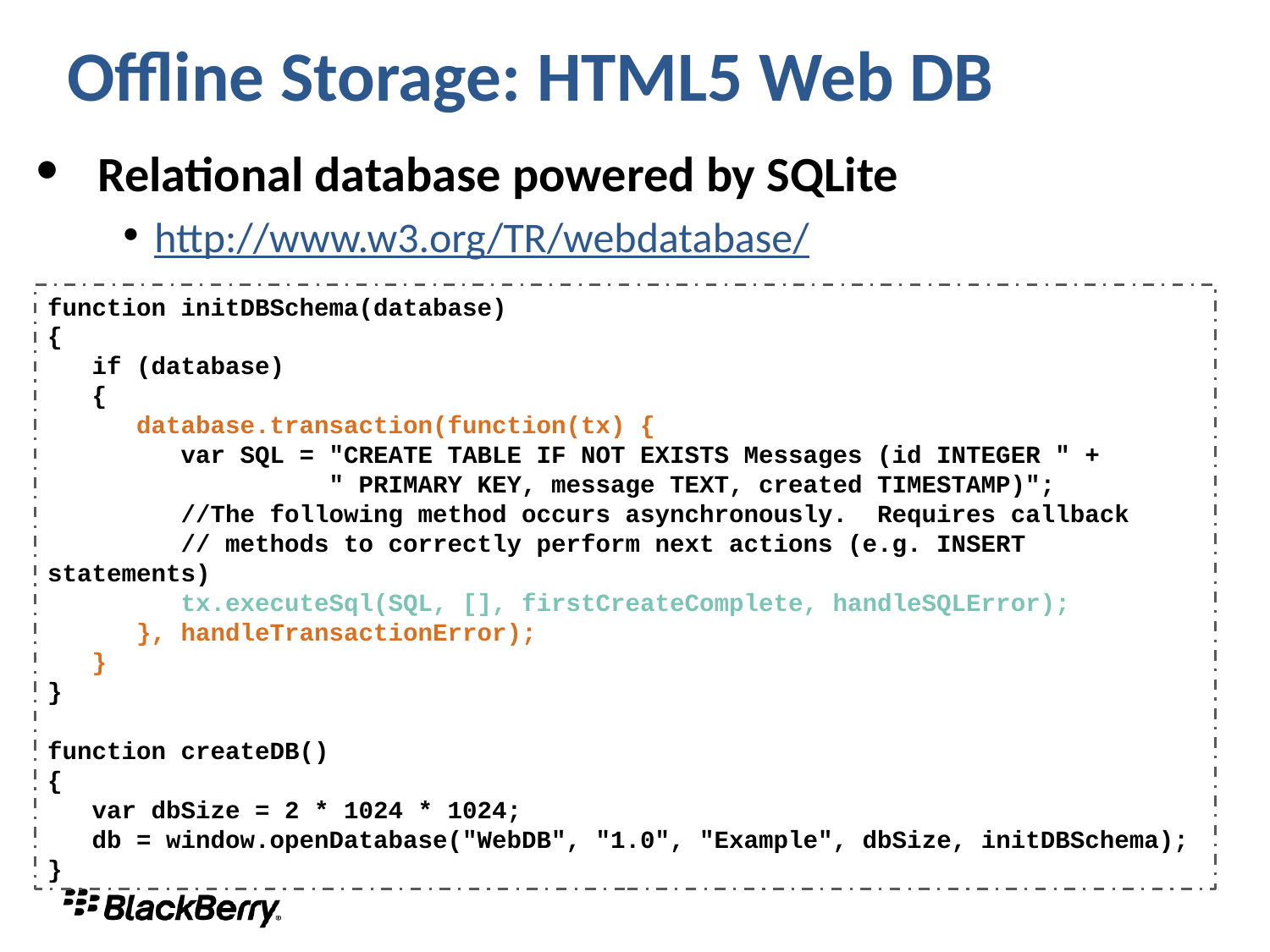

Offline Storage: HTML5 Web DB
Relational database powered by SQLite
http://www.w3.org/TR/webdatabase/
function initDBSchema(database)
{
   if (database)
   {
      database.transaction(function(tx) {
         var SQL = "CREATE TABLE IF NOT EXISTS Messages (id INTEGER " +
                   " PRIMARY KEY, message TEXT, created TIMESTAMP)";
         //The following method occurs asynchronously.  Requires callback
         // methods to correctly perform next actions (e.g. INSERT statements)
         tx.executeSql(SQL, [], firstCreateComplete, handleSQLError);
      }, handleTransactionError);
   }
}

function createDB()
{
   var dbSize = 2 * 1024 * 1024;
   db = window.openDatabase("WebDB", "1.0", "Example", dbSize, initDBSchema);
}